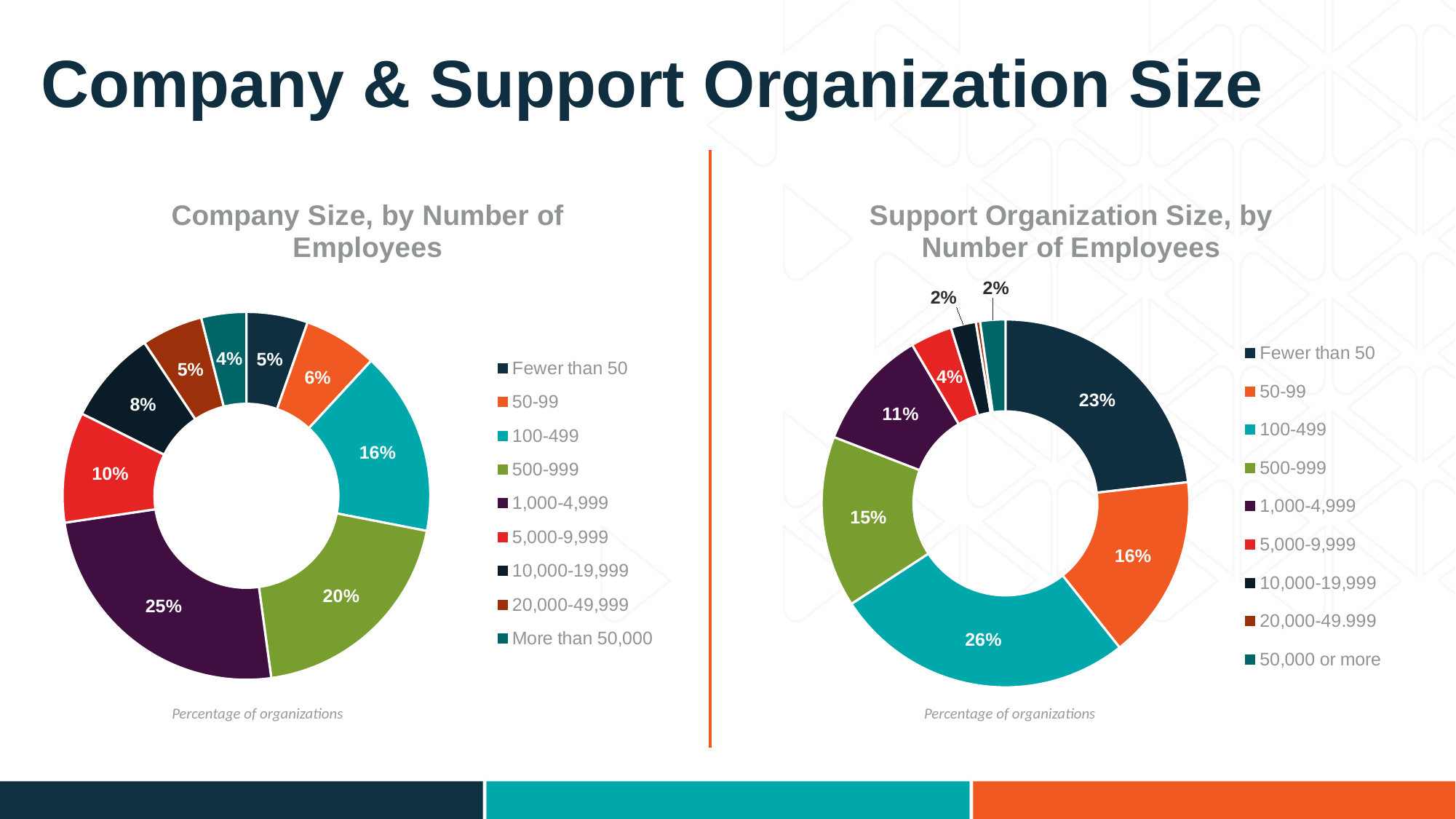

# Company & Support Organization Size

### Chart: Company Size, by Number of Employees

| Category | Sales |
|---|---|
| Fewer than 50 | 0.054 |
| 50-99 | 0.0647 |
| 100-499 | 0.1619 |
| 500-999 | 0.1978 |
| 1,000-4,999 | 0.2482 |
| 5,000-9,999 | 0.0971 |
| 10,000-19,999 | 0.0827 |
| 20,000-49,999 | 0.054 |
| More than 50,000 | 0.0396 |

### Chart: Support Organization Size, by Number of Employees

| Category | Sales |
|---|---|
| Fewer than 50 | 0.2316 |
| 50-99 | 0.1618 |
| 100-499 | 0.2647 |
| 500-999 | 0.1507 |
| 1,000-4,999 | 0.1066 |
| 5,000-9,999 | 0.0368 |
| 10,000-19,999 | 0.0221 |
| 20,000-49.999 | 0.0037 |
| 50,000 or more | 0.0221 |
Percentage of organizations
Percentage of organizations